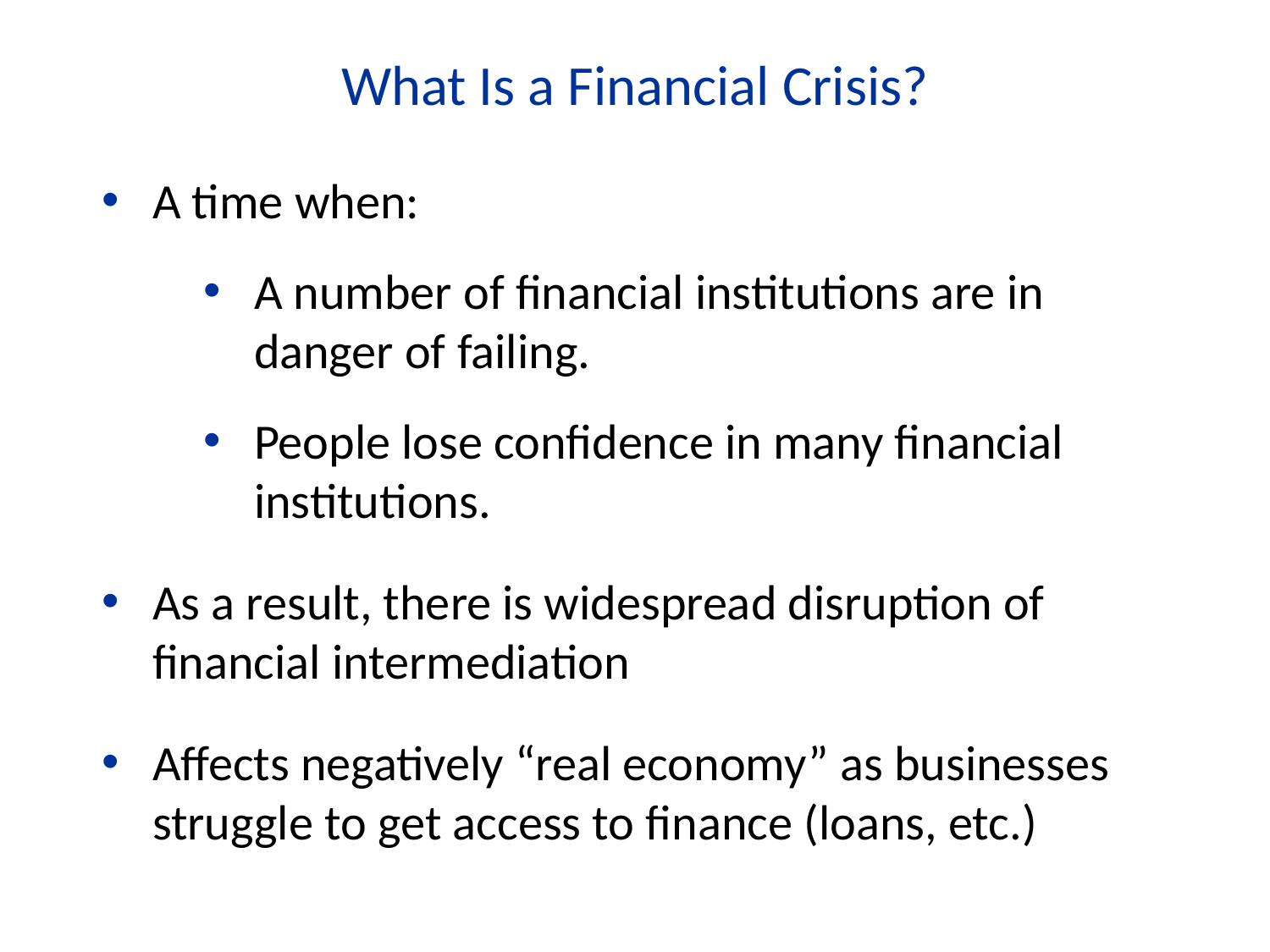

What Is a Financial Crisis?
A time when:
A number of financial institutions are in danger of failing.
People lose confidence in many financial institutions.
As a result, there is widespread disruption of financial intermediation
Affects negatively “real economy” as businesses struggle to get access to finance (loans, etc.)